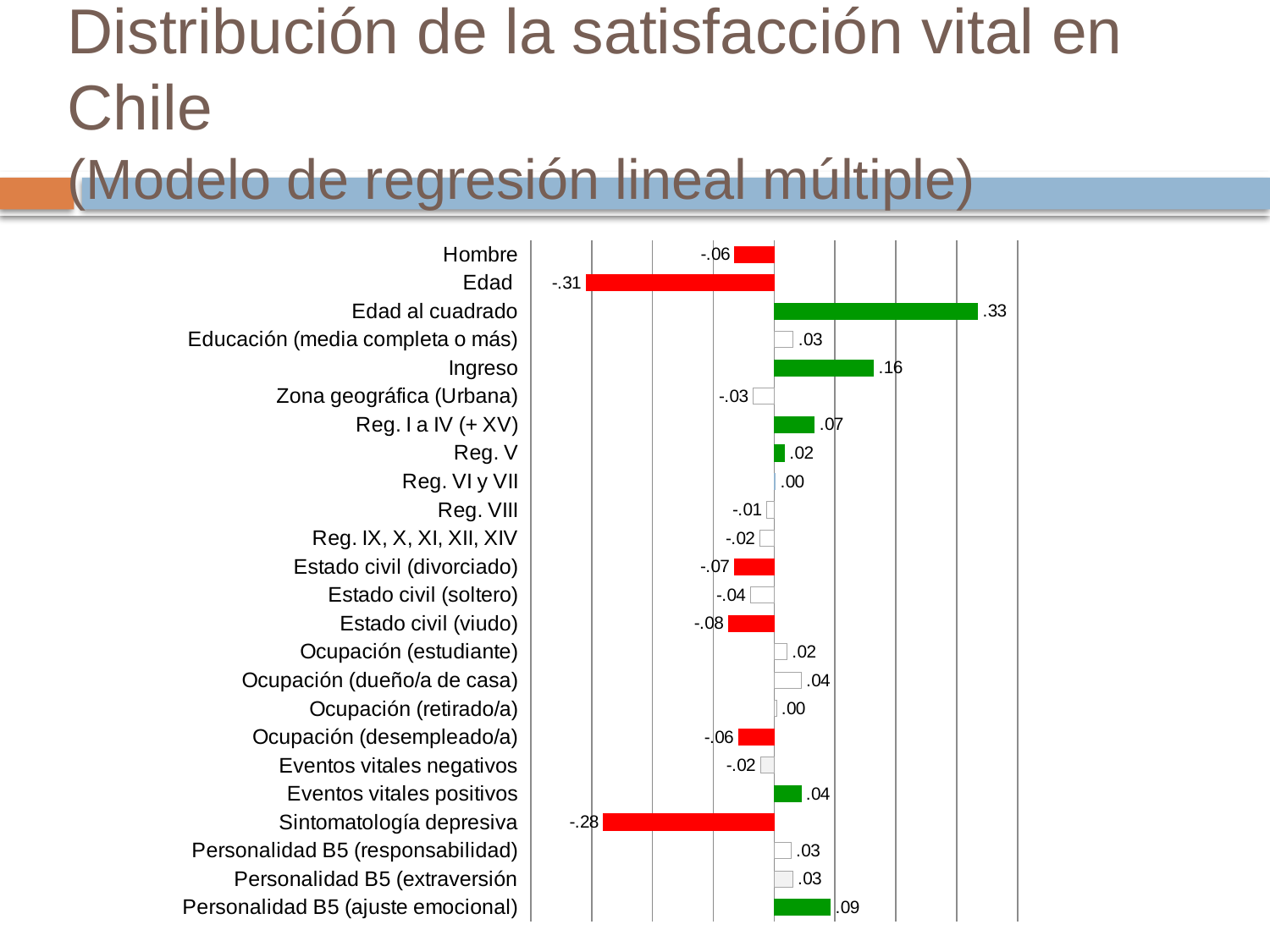

Distribución de la satisfacción vital en Chile
(Modelo de regresión lineal múltiple)

### Chart

| Category |  |
|---|---|
| Hombre | -0.06464018851751509 |
| Edad  | -0.30933562643801077 |
| Edad al cuadrado | 0.33443059791391844 |
| Educación (media completa o más) | 0.03131076756660124 |
| Ingreso | 0.16341234284207956 |
| Zona geográfica (Urbana) | -0.03470062354422495 |
| Reg. I a IV (+ XV) | 0.06617713571957468 |
| Reg. V | 0.01697543898612676 |
| Reg. VI y VII | 0.0019538463738301443 |
| Reg. VIII | -0.012510683370498932 |
| Reg. IX, X, XI, XII, XIV | -0.02376341908507715 |
| Estado civil (divorciado) | -0.06550040972548142 |
| Estado civil (soltero) | -0.0390772581041426 |
| Estado civil (viudo) | -0.07525338790873853 |
| Ocupación (estudiante) | 0.020944010856023387 |
| Ocupación (dueño/a de casa) | 0.04431810364885502 |
| Ocupación (retirado/a) | 0.003677739945718635 |
| Ocupación (desempleado/a) | -0.05869376494415753 |
| Eventos vitales negativos | -0.022518211259934976 |
| Eventos vitales positivos | 0.04406211457521903 |
| Sintomatología depresiva | -0.28081218761731863 |
| Personalidad B5 (responsabilidad) | 0.0277136708743935 |
| Personalidad B5 (extraversión | 0.03026977561186865 |
| Personalidad B5 (ajuste emocional) | 0.09230135706131415 |